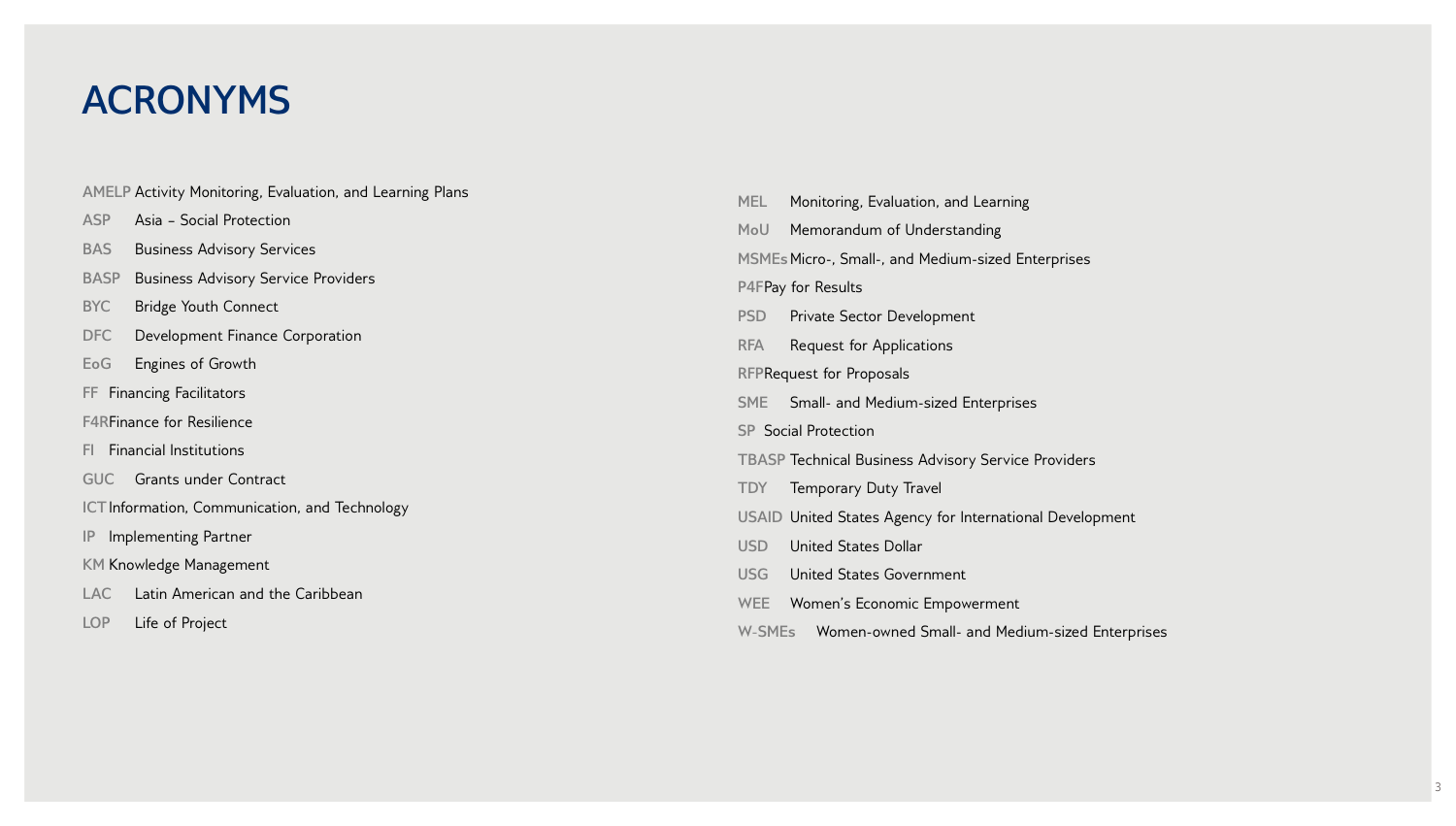

ACRONYMS

AMELP	Activity Monitoring, Evaluation, and Learning Plans
ASP	Asia – Social Protection
BAS	Business Advisory Services
BASP	Business Advisory Service Providers
BYC	Bridge Youth Connect
DFC	Development Finance Corporation
EoG	Engines of Growth
FF	Financing Facilitators
F4R	Finance for Resilience
FI	Financial Institutions
GUC	Grants under Contract
ICT	Information, Communication, and Technology
IP	Implementing Partner
KM	Knowledge Management
LAC	Latin American and the Caribbean
LOP	Life of Project

MEL	Monitoring, Evaluation, and Learning
MoU	Memorandum of Understanding
MSMEs	Micro-, Small-, and Medium-sized Enterprises
P4F	Pay for Results
PSD	Private Sector Development
RFA	Request for Applications
RFP	Request for Proposals
SME	Small- and Medium-sized Enterprises
SP	Social Protection
TBASP	Technical Business Advisory Service Providers
TDY	Temporary Duty Travel
USAID	United States Agency for International Development
USD	United States Dollar
USG	United States Government
WEE	Women’s Economic Empowerment
W-SMEs	Women-owned Small- and Medium-sized Enterprises

3